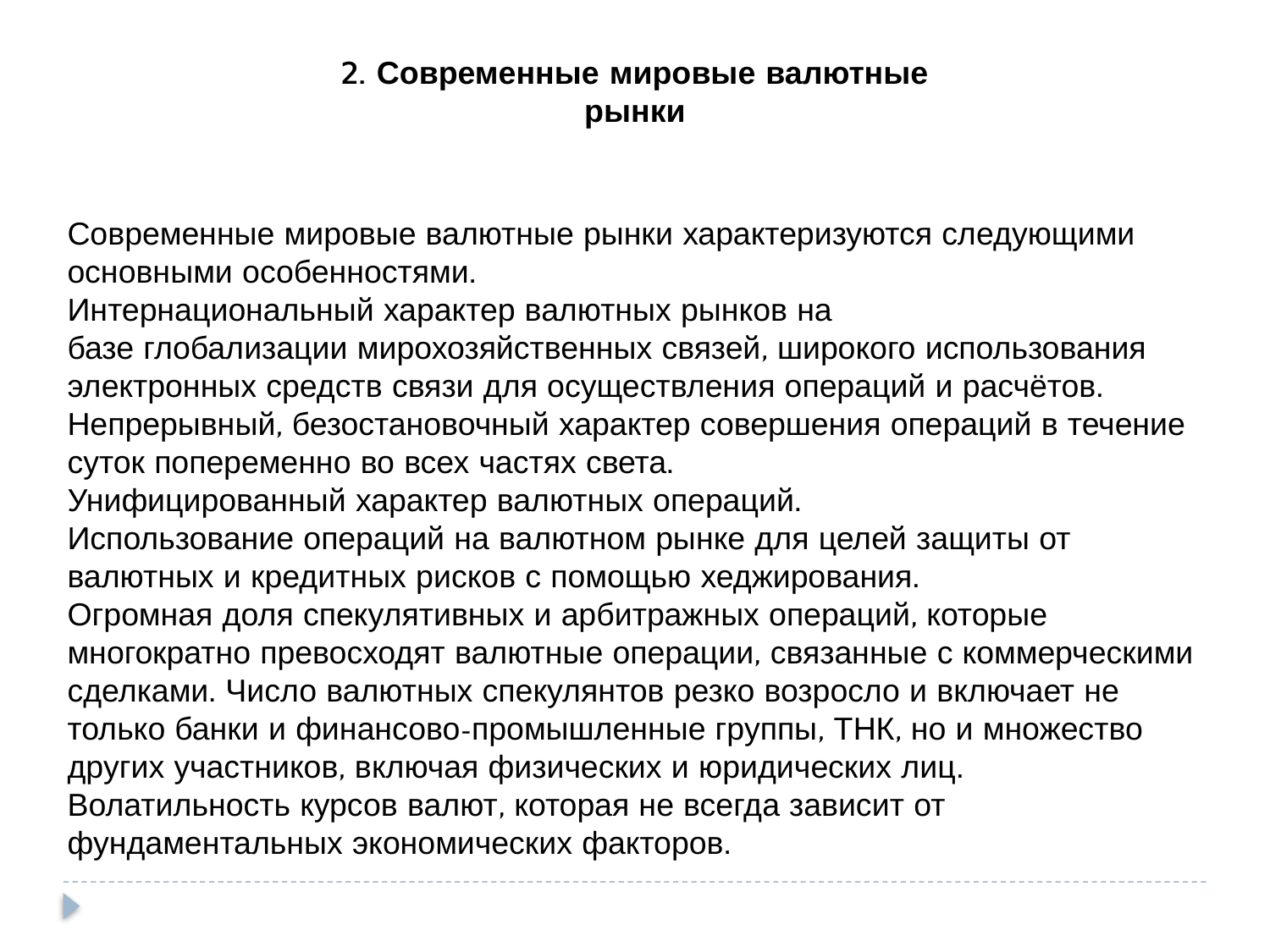

2. Современные мировые валютные рынки

Современные мировые валютные рынки характеризуются следующими основными особенностями.
Интернациональный характер валютных рынков на базе глобализации мирохозяйственных связей, широкого использования электронных средств связи для осуществления операций и расчётов.
Непрерывный, безостановочный характер совершения операций в течение суток попеременно во всех частях света.
Унифицированный характер валютных операций.
Использование операций на валютном рынке для целей защиты от валютных и кредитных рисков с помощью хеджирования.
Огромная доля спекулятивных и арбитражных операций, которые многократно превосходят валютные операции, связанные с коммерческими сделками. Число валютных спекулянтов резко возросло и включает не только банки и финансово-промышленные группы, ТНК, но и множество других участников, включая физических и юридических лиц.
Волатильность курсов валют, которая не всегда зависит от фундаментальных экономических факторов.